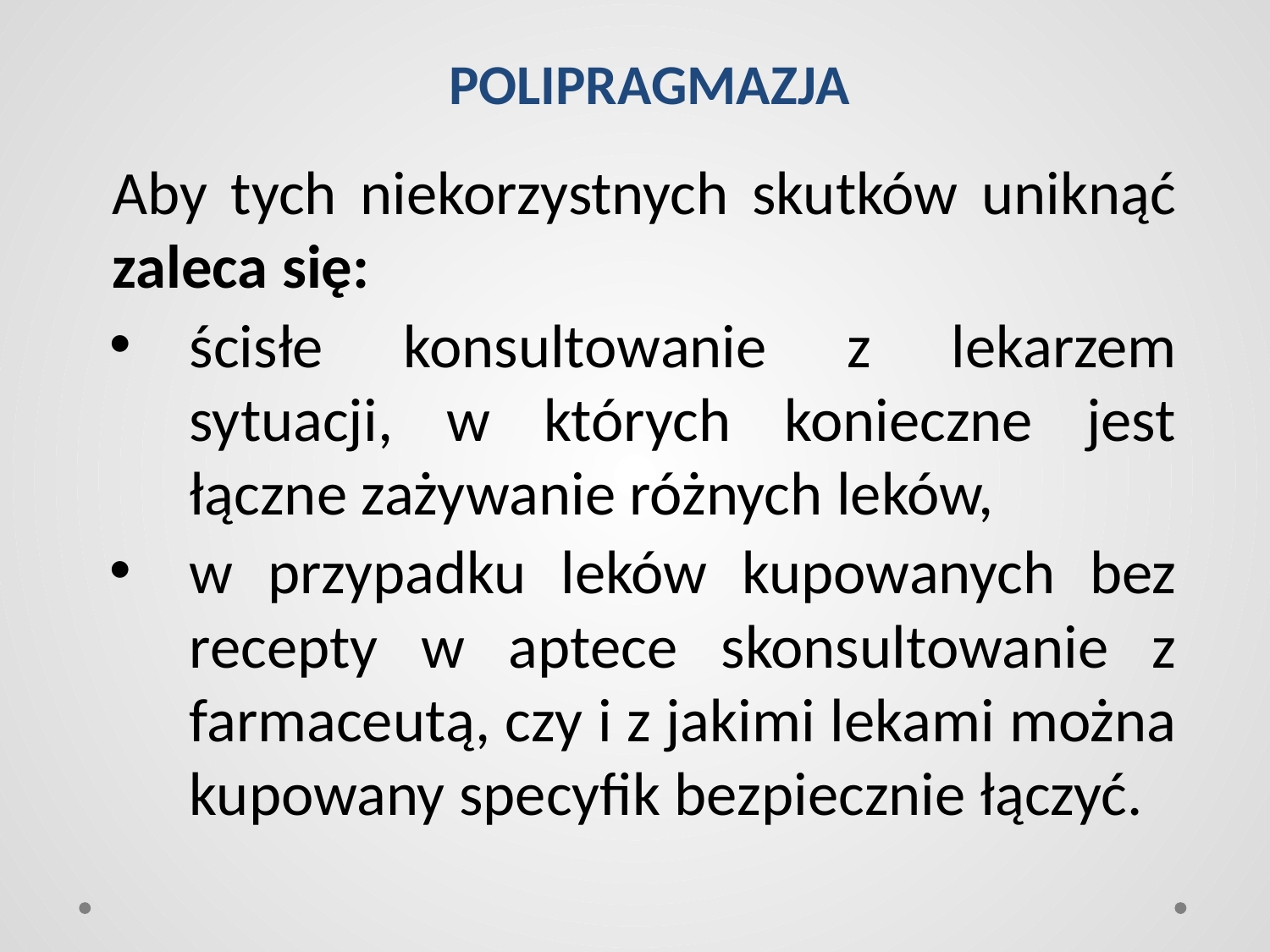

# POLIPRAGMAZJA
Aby tych niekorzystnych skutków uniknąć zaleca się:
ścisłe konsultowanie z lekarzem sytuacji, w których konieczne jest łączne zażywanie różnych leków,
w przypadku leków kupowanych bez recepty w aptece skonsultowanie z farmaceutą, czy i z jakimi lekami można kupowany specyfik bezpiecznie łączyć.